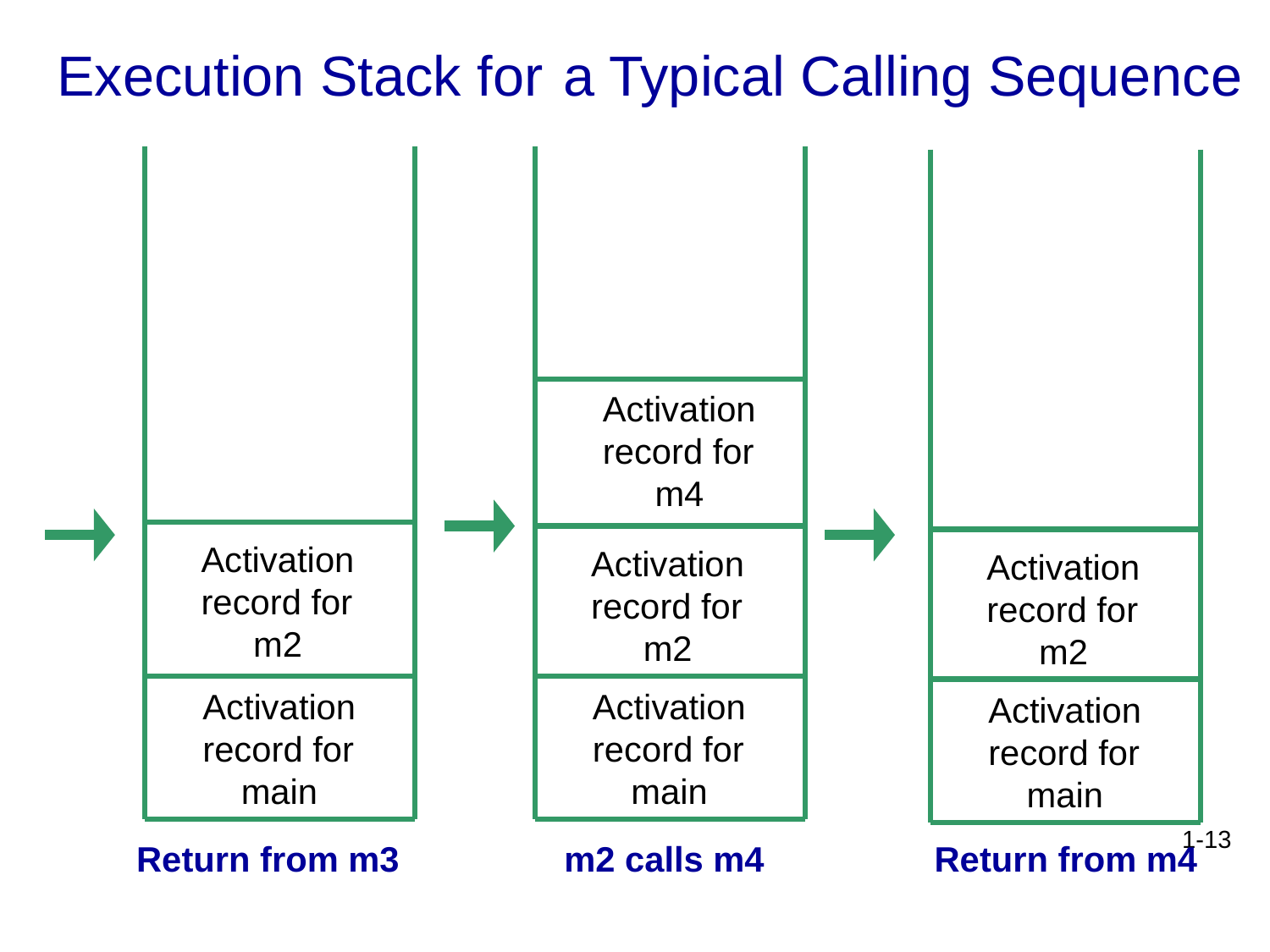

Execution Stack for a Typical Calling Sequence

Activation
record for
m4
Activation
record for
m2
Activation
record for
m2
Activation
record for
m2
Activation
record for
main
Activation
record for
main
Activation
record for
main
1-13
Return from m3
m2 calls m4
Return from m4